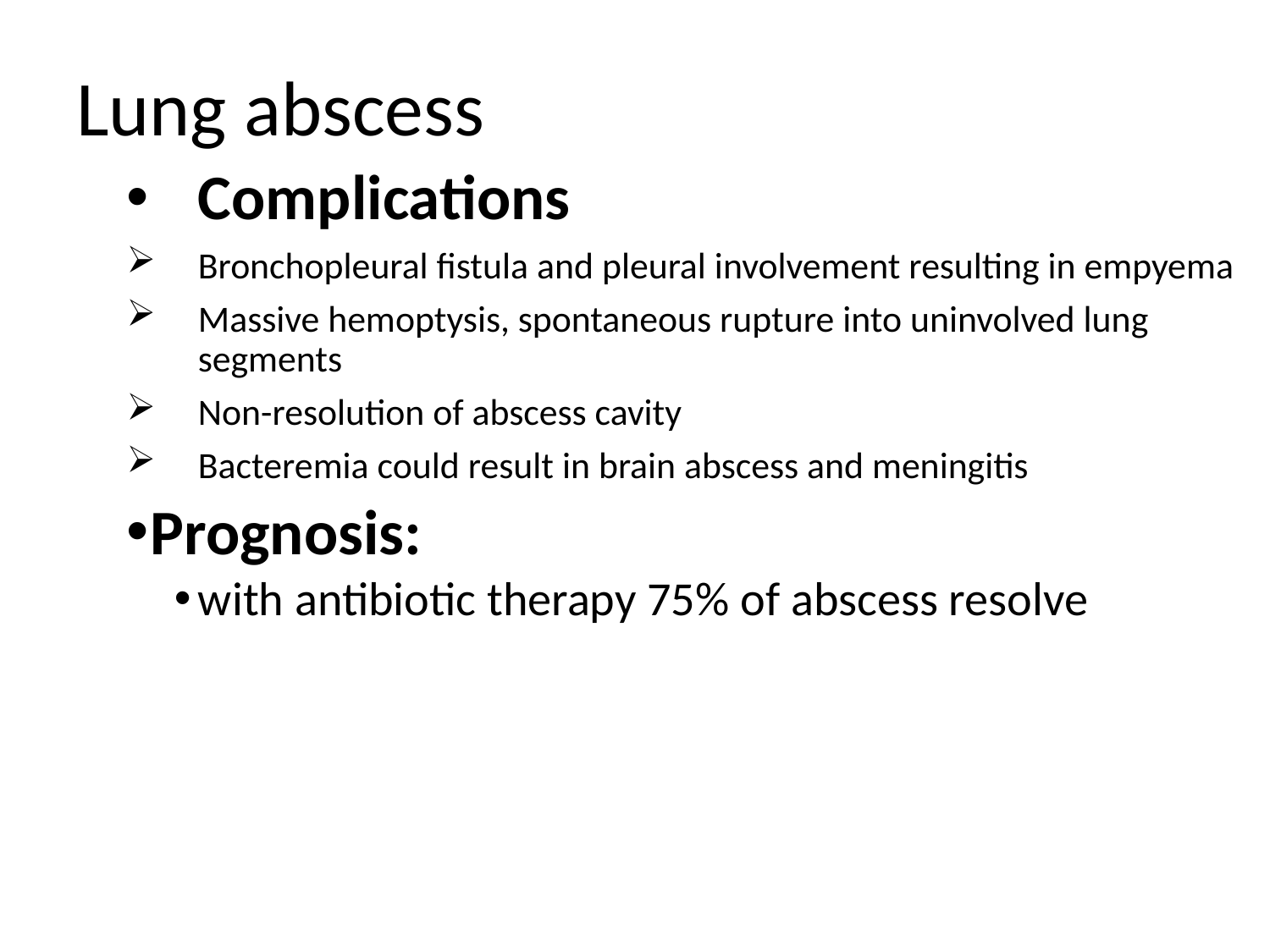

# Lung abscess
Complications
Bronchopleural fistula and pleural involvement resulting in empyema
Massive hemoptysis, spontaneous rupture into uninvolved lung segments
Non-resolution of abscess cavity
Bacteremia could result in brain abscess and meningitis
Prognosis:
with antibiotic therapy 75% of abscess resolve